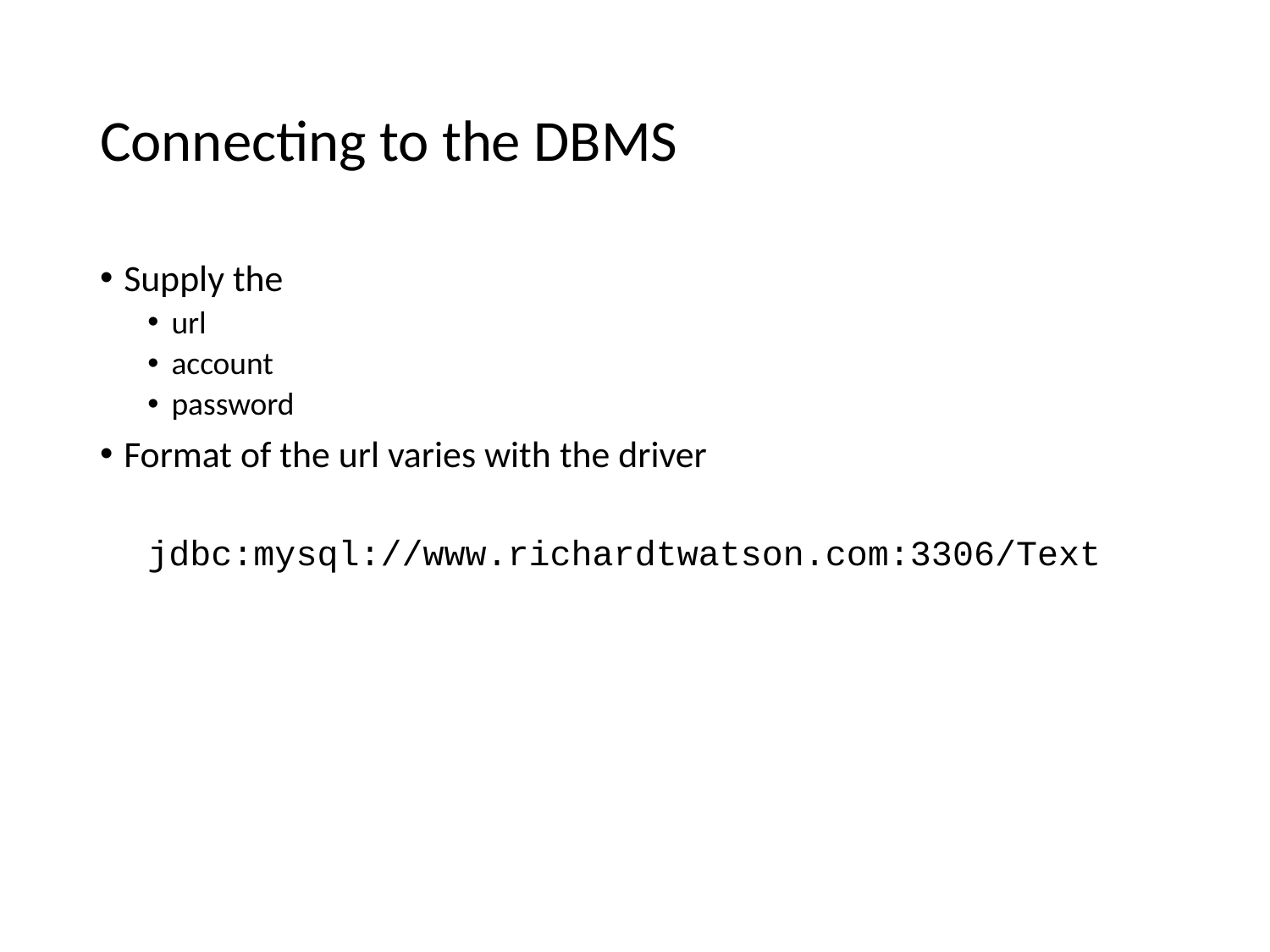

# Connecting to the DBMS
Supply the
url
account
password
Format of the url varies with the driver

jdbc:mysql://www.richardtwatson.com:3306/Text